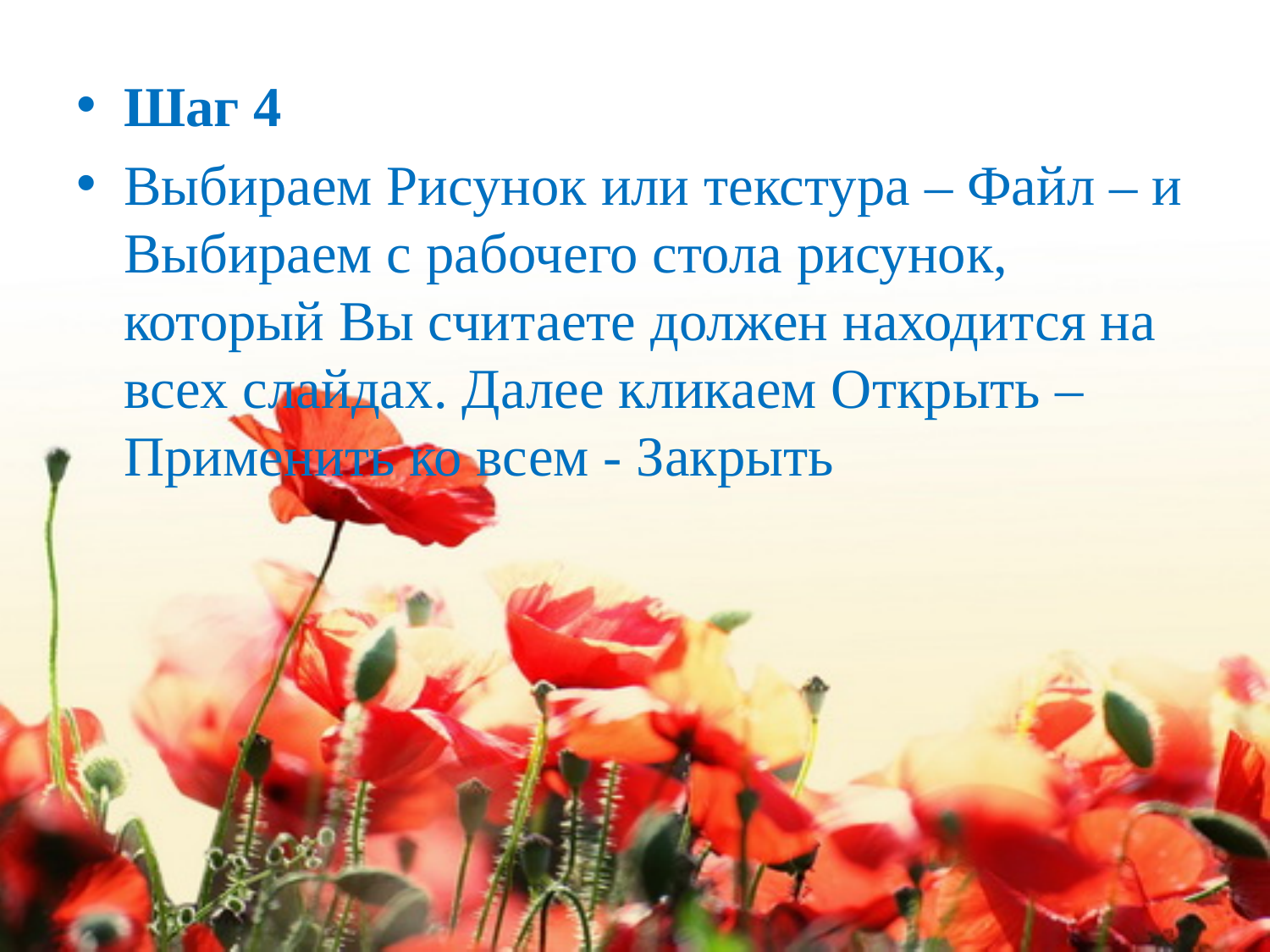

Шаг 4
Выбираем Рисунок или текстура – Файл – и Выбираем с рабочего стола рисунок, который Вы считаете должен находится на всех слайдах. Далее кликаем Открыть – Применить ко всем - Закрыть